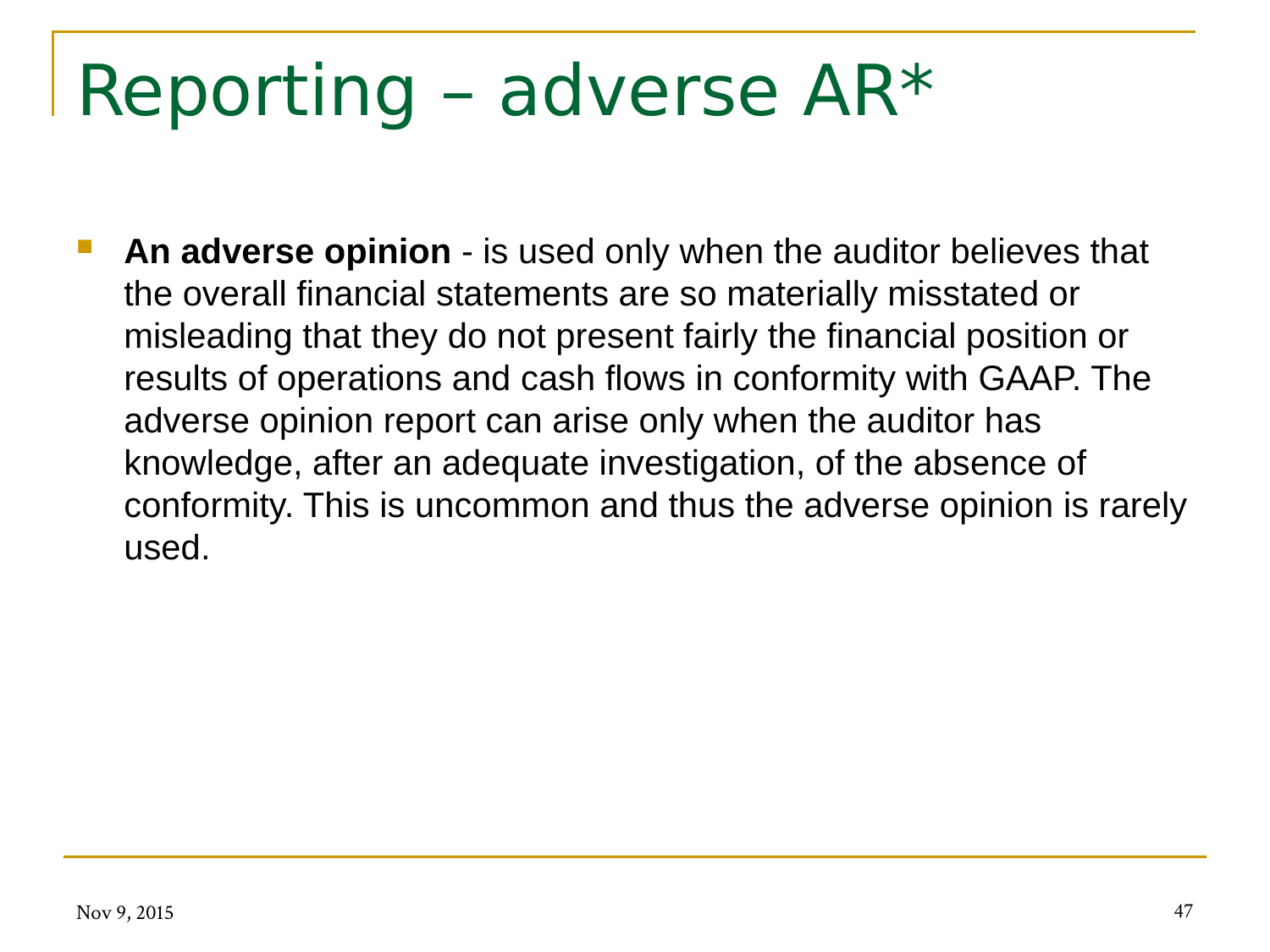

# Reporting – adverse AR*
An adverse opinion - is used only when the auditor believes that the overall financial statements are so materially misstated or misleading that they do not present fairly the financial position or results of operations and cash flows in conformity with GAAP. The adverse opinion report can arise only when the auditor has knowledge, after an adequate investigation, of the absence of conformity. This is uncommon and thus the adverse opinion is rarely used.

Nov 9, 2015
47